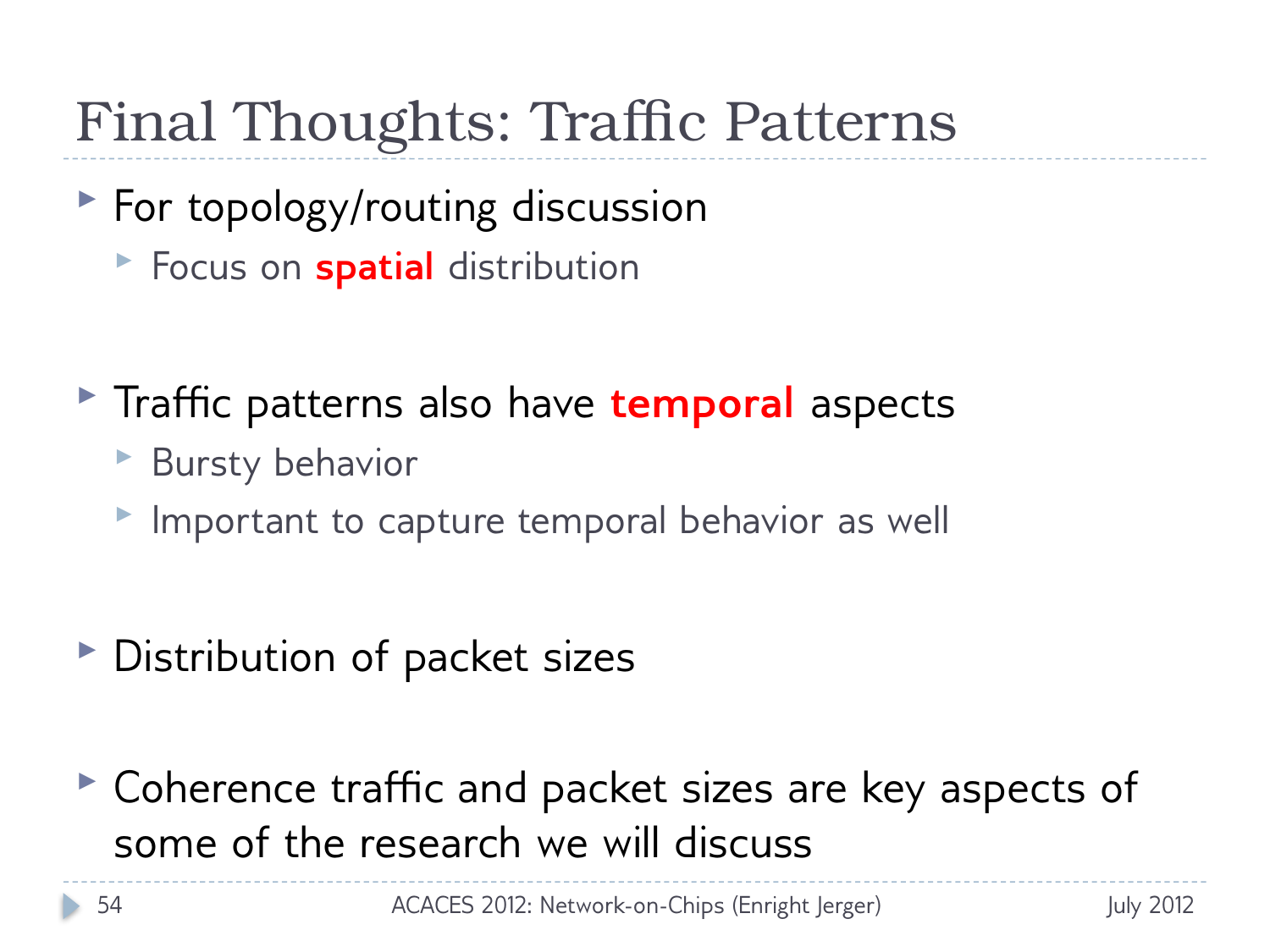

# Final Thoughts: Traffic Patterns
For topology/routing discussion
Focus on spatial distribution

Traffic patterns also have temporal aspects
Bursty behavior
Important to capture temporal behavior as well

Distribution of packet sizes

Coherence traffic and packet sizes are key aspects of some of the research we will discuss
54
ACACES 2012: Network-on-Chips (Enright Jerger)
July 2012